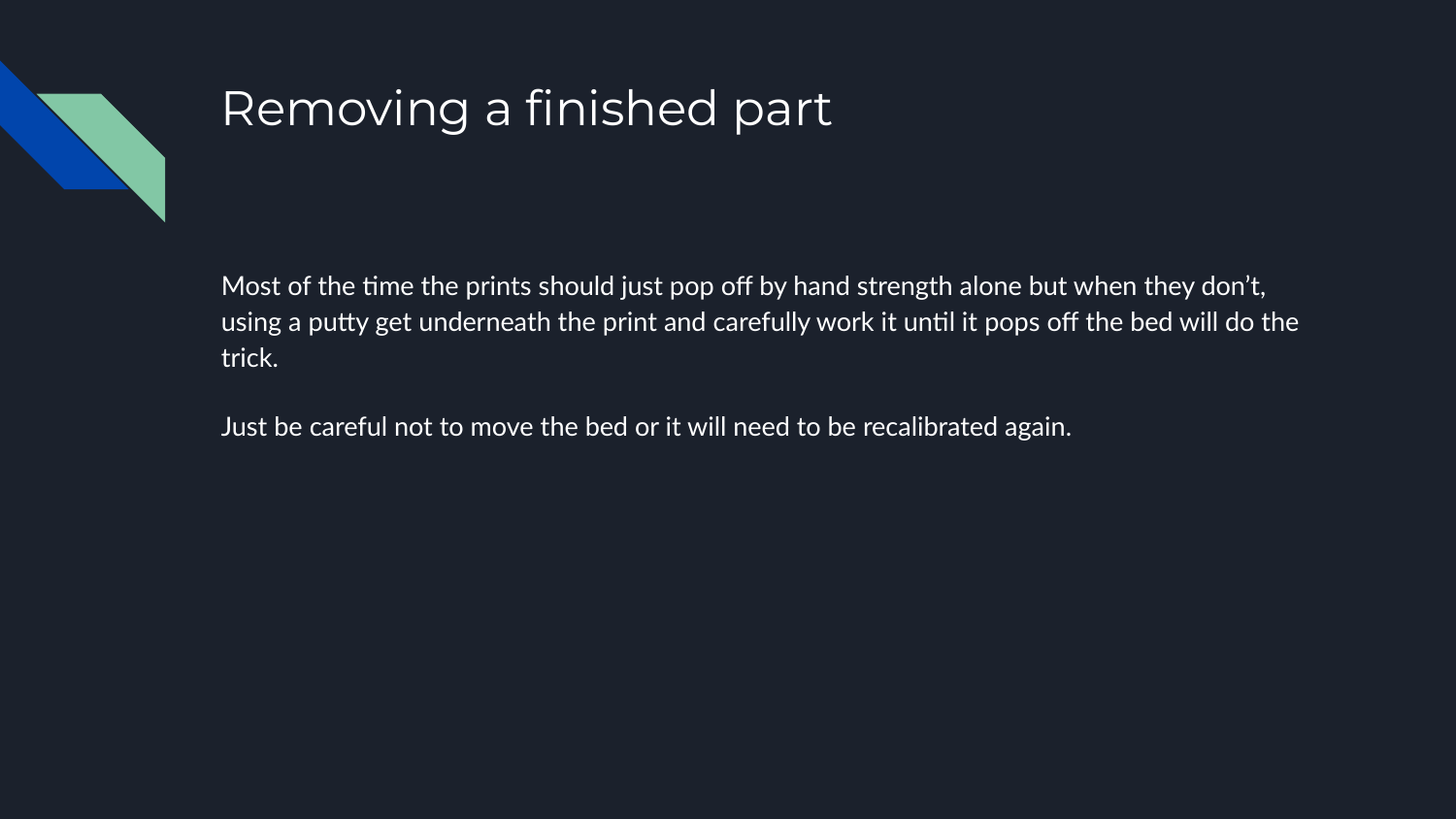

# Removing a finished part
Most of the time the prints should just pop off by hand strength alone but when they don’t, using a putty get underneath the print and carefully work it until it pops off the bed will do the trick.
Just be careful not to move the bed or it will need to be recalibrated again.